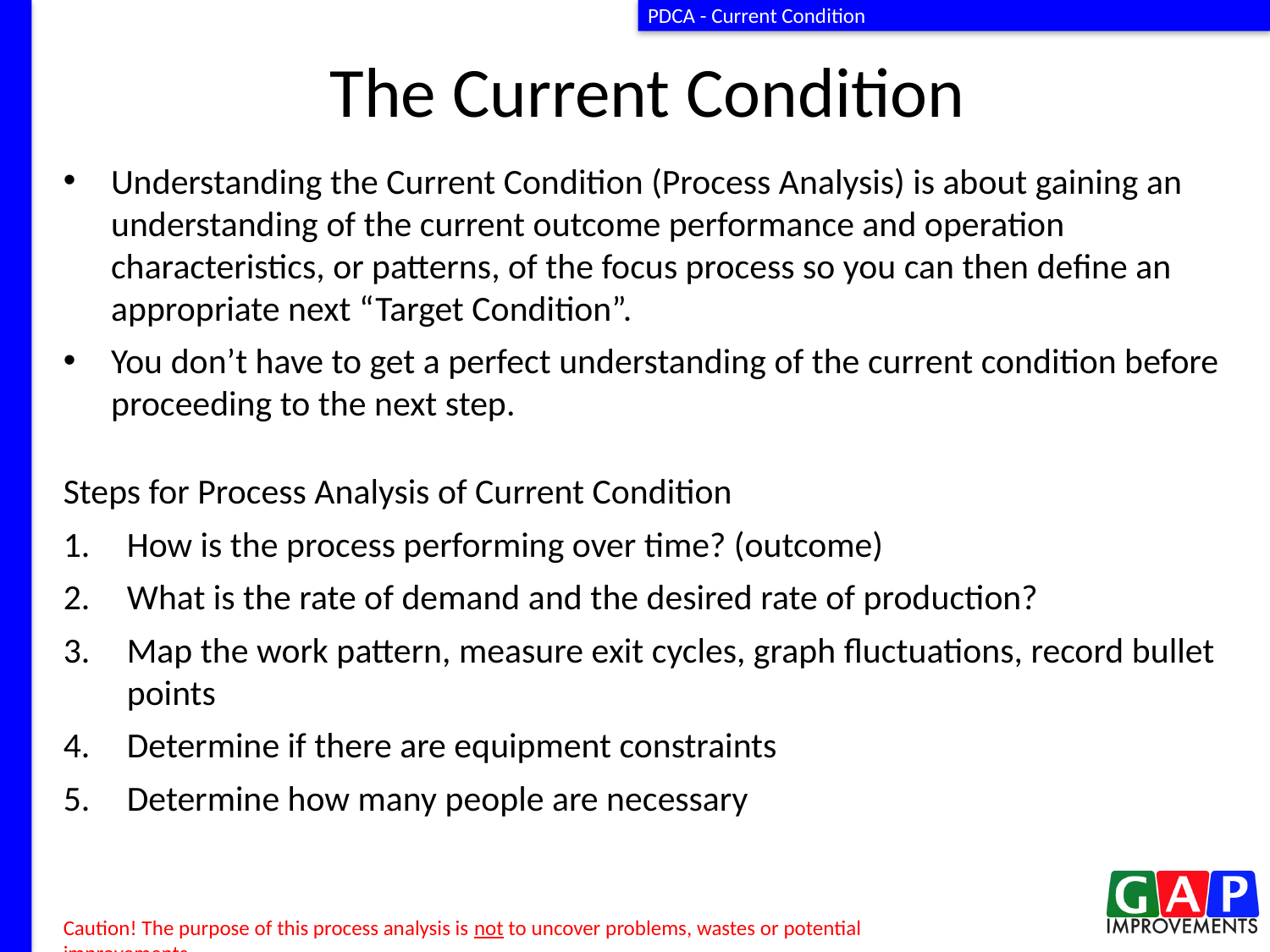

PDCA - Current Condition
# The Current Condition
Understanding the Current Condition (Process Analysis) is about gaining an understanding of the current outcome performance and operation characteristics, or patterns, of the focus process so you can then define an appropriate next “Target Condition”.
You don’t have to get a perfect understanding of the current condition before proceeding to the next step.
Steps for Process Analysis of Current Condition
How is the process performing over time? (outcome)
What is the rate of demand and the desired rate of production?
Map the work pattern, measure exit cycles, graph fluctuations, record bullet points
Determine if there are equipment constraints
Determine how many people are necessary
Caution! The purpose of this process analysis is not to uncover problems, wastes or potential improvements.